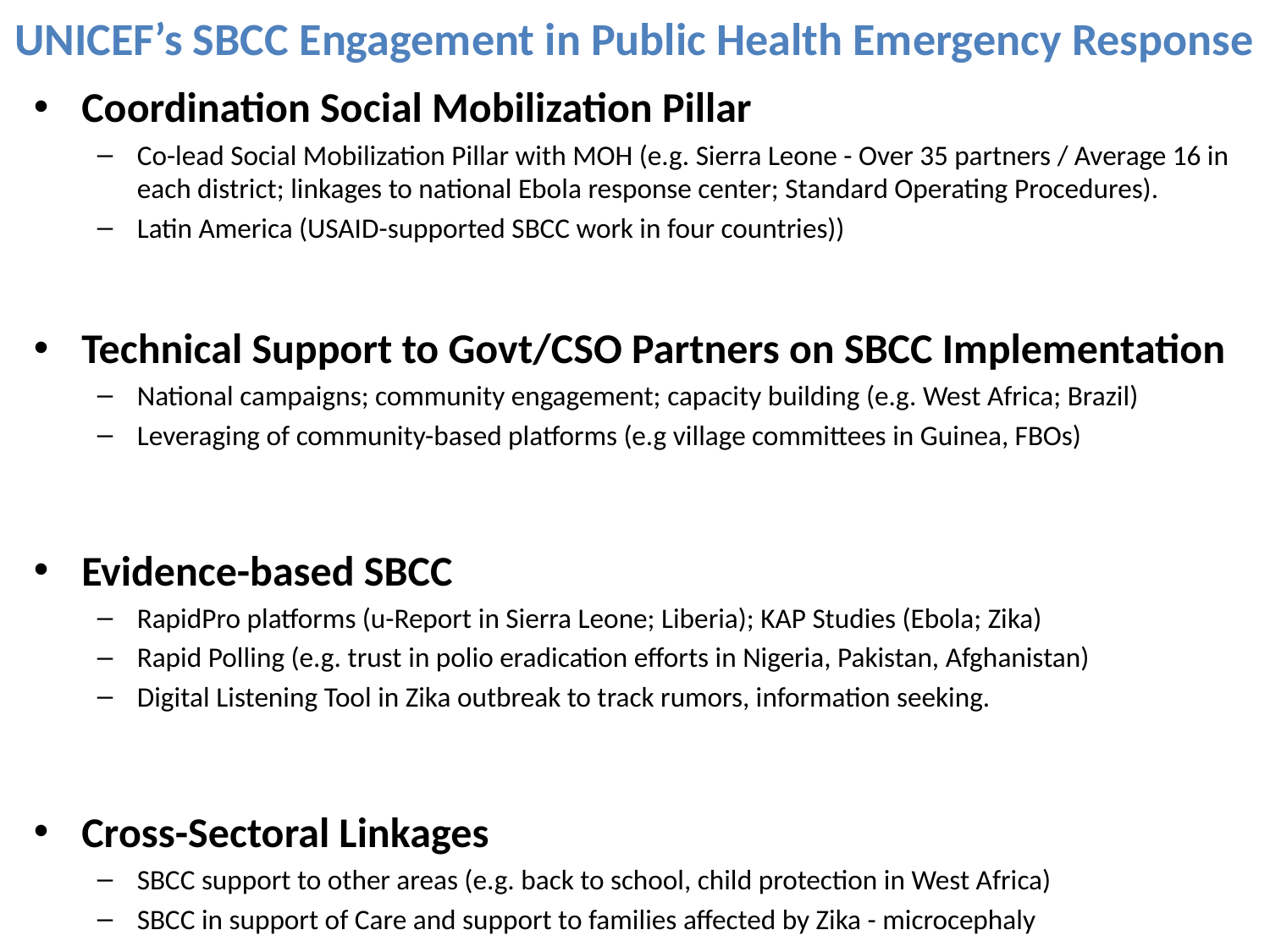

# UNICEF’s SBCC Engagement in Public Health Emergency Response
Coordination Social Mobilization Pillar
Co-lead Social Mobilization Pillar with MOH (e.g. Sierra Leone - Over 35 partners / Average 16 in each district; linkages to national Ebola response center; Standard Operating Procedures).
Latin America (USAID-supported SBCC work in four countries))

Technical Support to Govt/CSO Partners on SBCC Implementation
National campaigns; community engagement; capacity building (e.g. West Africa; Brazil)
Leveraging of community-based platforms (e.g village committees in Guinea, FBOs)

Evidence-based SBCC
RapidPro platforms (u-Report in Sierra Leone; Liberia); KAP Studies (Ebola; Zika)
Rapid Polling (e.g. trust in polio eradication efforts in Nigeria, Pakistan, Afghanistan)
Digital Listening Tool in Zika outbreak to track rumors, information seeking.

Cross-Sectoral Linkages
SBCC support to other areas (e.g. back to school, child protection in West Africa)
SBCC in support of Care and support to families affected by Zika - microcephaly